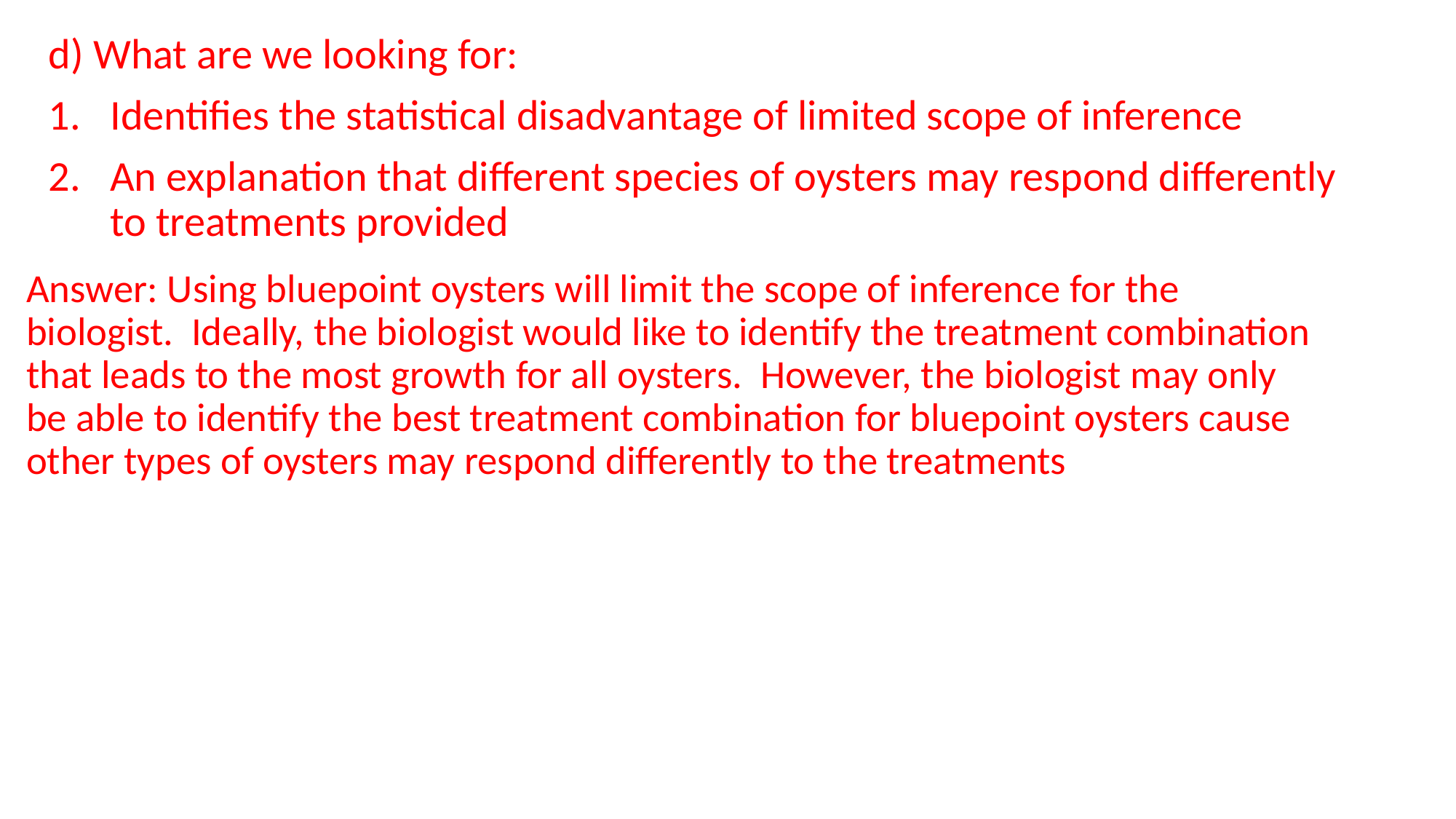

d) What are we looking for:
Identifies the statistical disadvantage of limited scope of inference
An explanation that different species of oysters may respond differently to treatments provided
Answer: Using bluepoint oysters will limit the scope of inference for the biologist.  Ideally, the biologist would like to identify the treatment combination that leads to the most growth for all oysters.  However, the biologist may only be able to identify the best treatment combination for bluepoint oysters cause other types of oysters may respond differently to the treatments